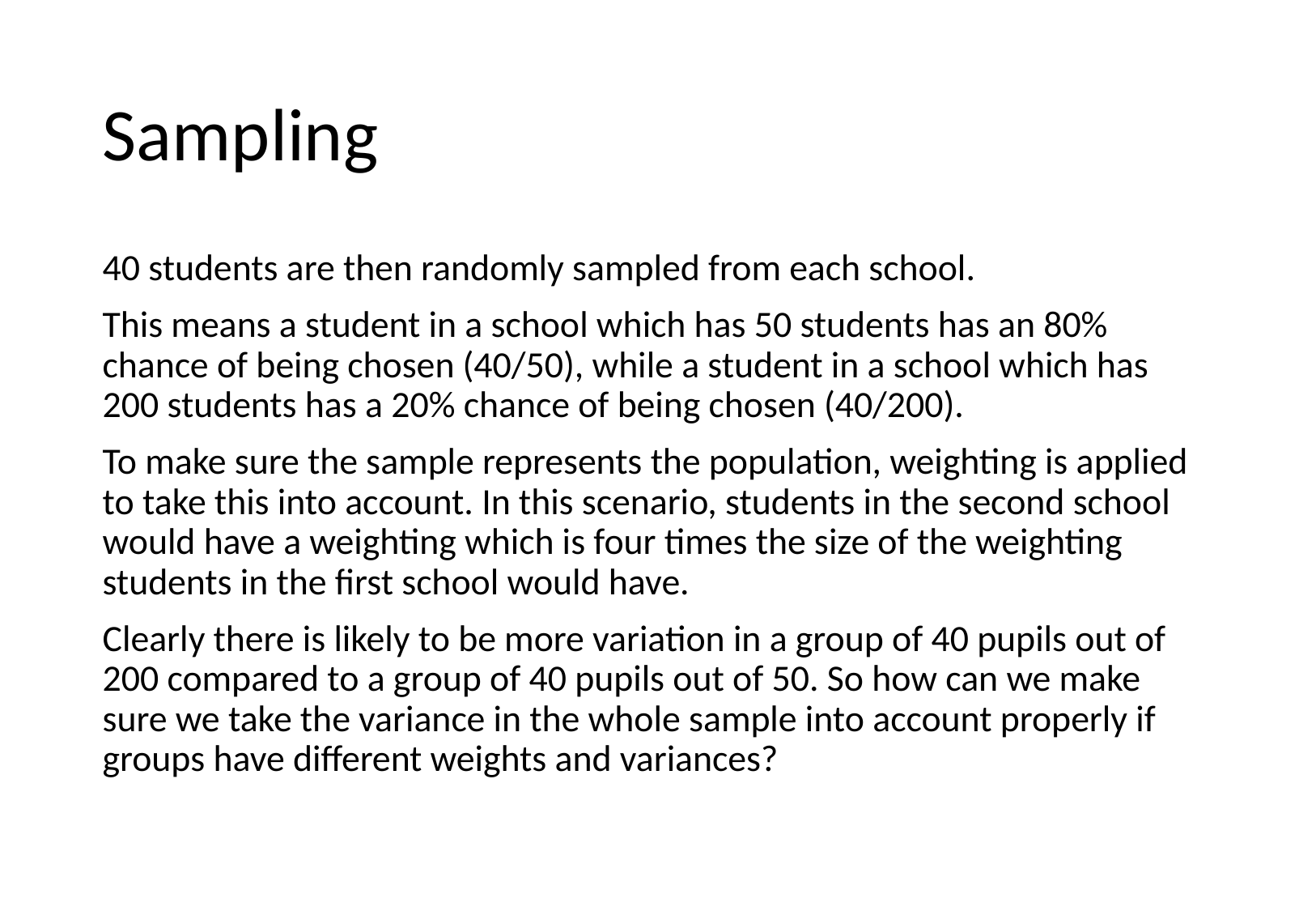

# Sampling
40 students are then randomly sampled from each school.
This means a student in a school which has 50 students has an 80% chance of being chosen (40/50), while a student in a school which has 200 students has a 20% chance of being chosen (40/200).
To make sure the sample represents the population, weighting is applied to take this into account. In this scenario, students in the second school would have a weighting which is four times the size of the weighting students in the first school would have.
Clearly there is likely to be more variation in a group of 40 pupils out of 200 compared to a group of 40 pupils out of 50. So how can we make sure we take the variance in the whole sample into account properly if groups have different weights and variances?